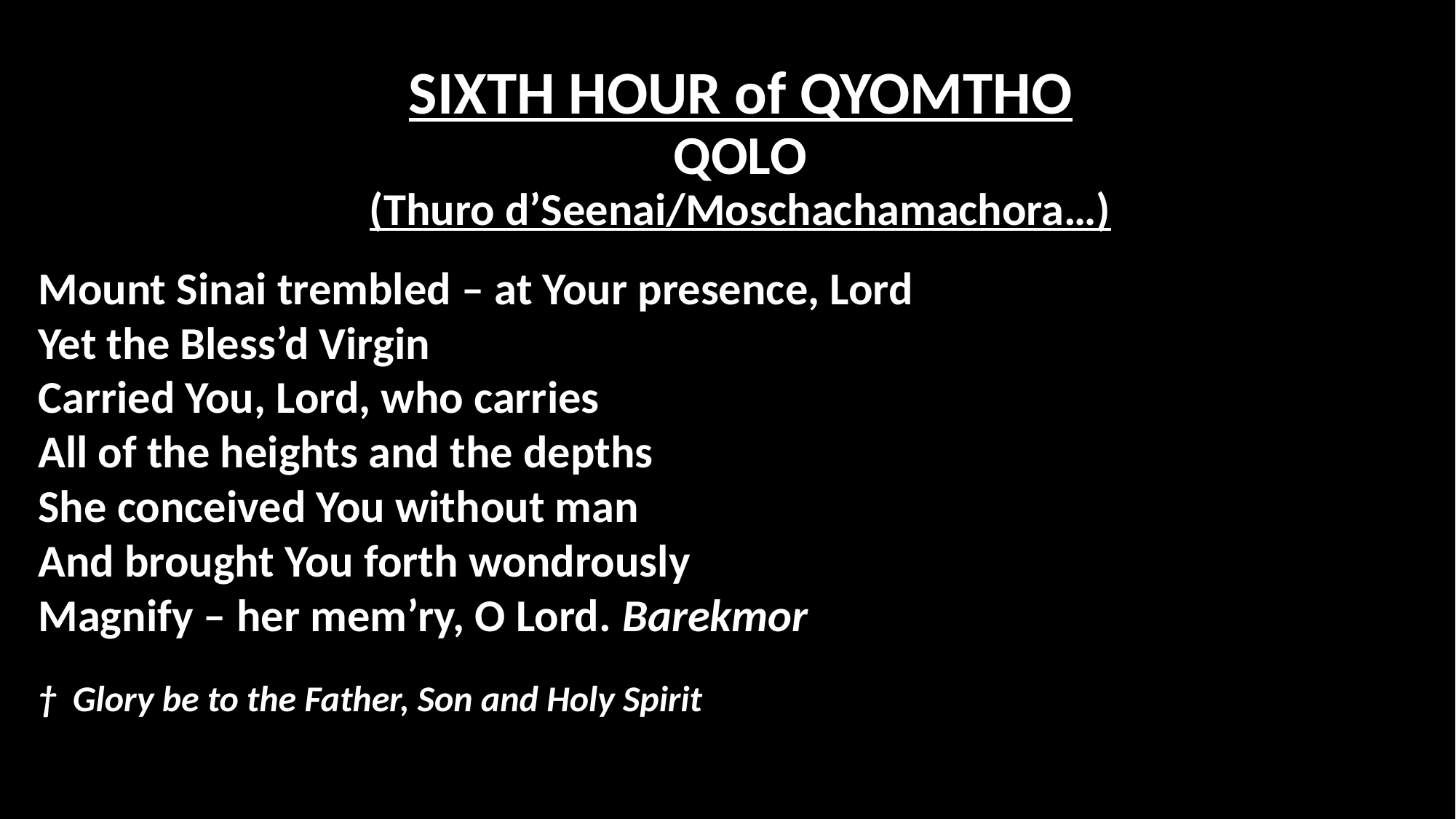

# SIXTH HOUR of QYOMTHO
QOLO
(Thuro d’Seenai/Moschachamachora…)

Mount Sinai trembled – at Your presence, Lord
Yet the Bless’d Virgin
Carried You, Lord, who carries
All of the heights and the depths
She conceived You without man
And brought You forth wondrously
Magnify – her mem’ry, O Lord. Barekmor

†  Glory be to the Father, Son and Holy Spirit